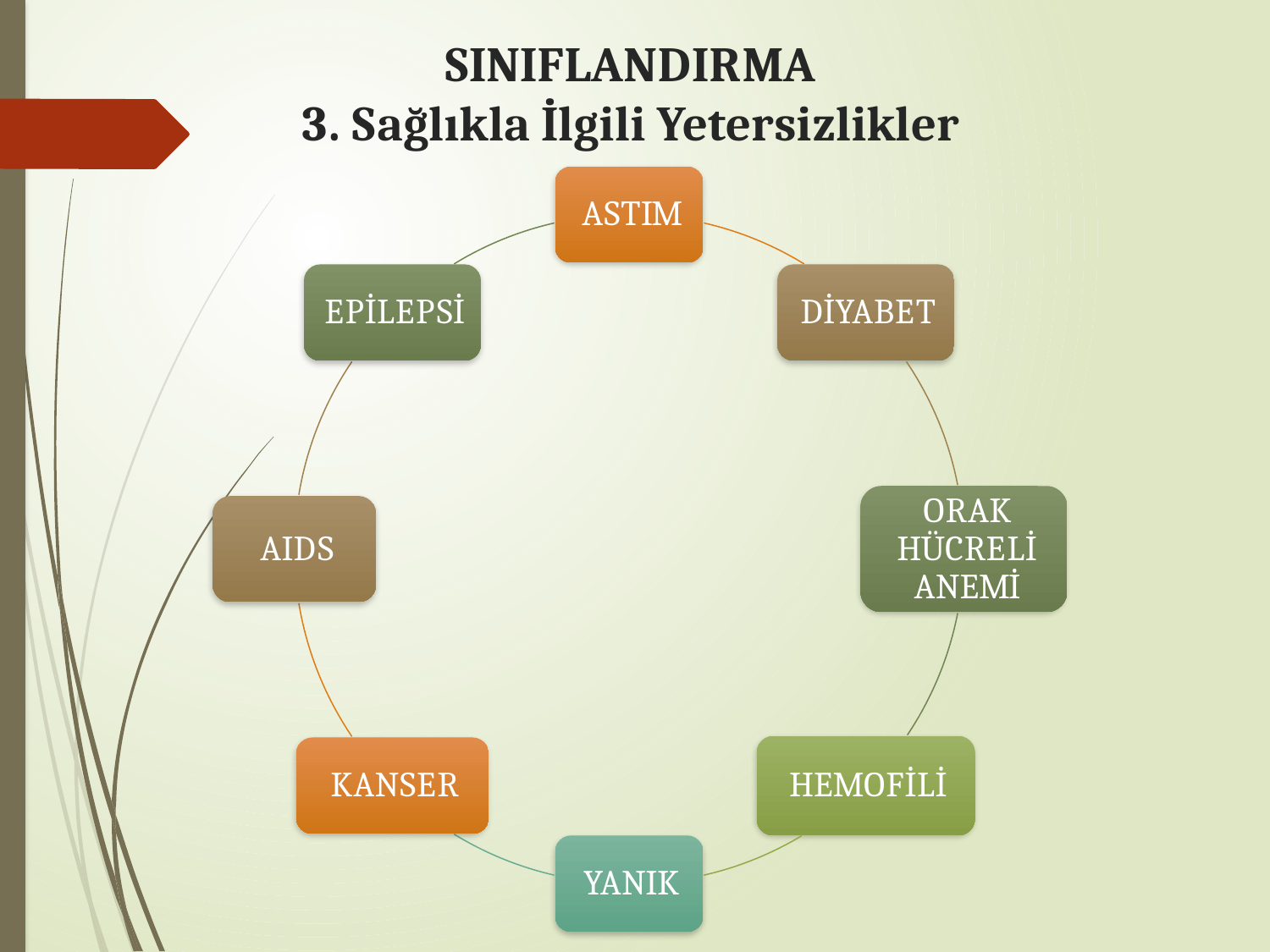

# SINIFLANDIRMA 3. Sağlıkla İlgili Yetersizlikler
ASTIM
DİYABET
ORAK HÜCRELİ ANEMİ
HEMOFİLİ
YANIK
KANSER
AIDS
EPİLEPSİ